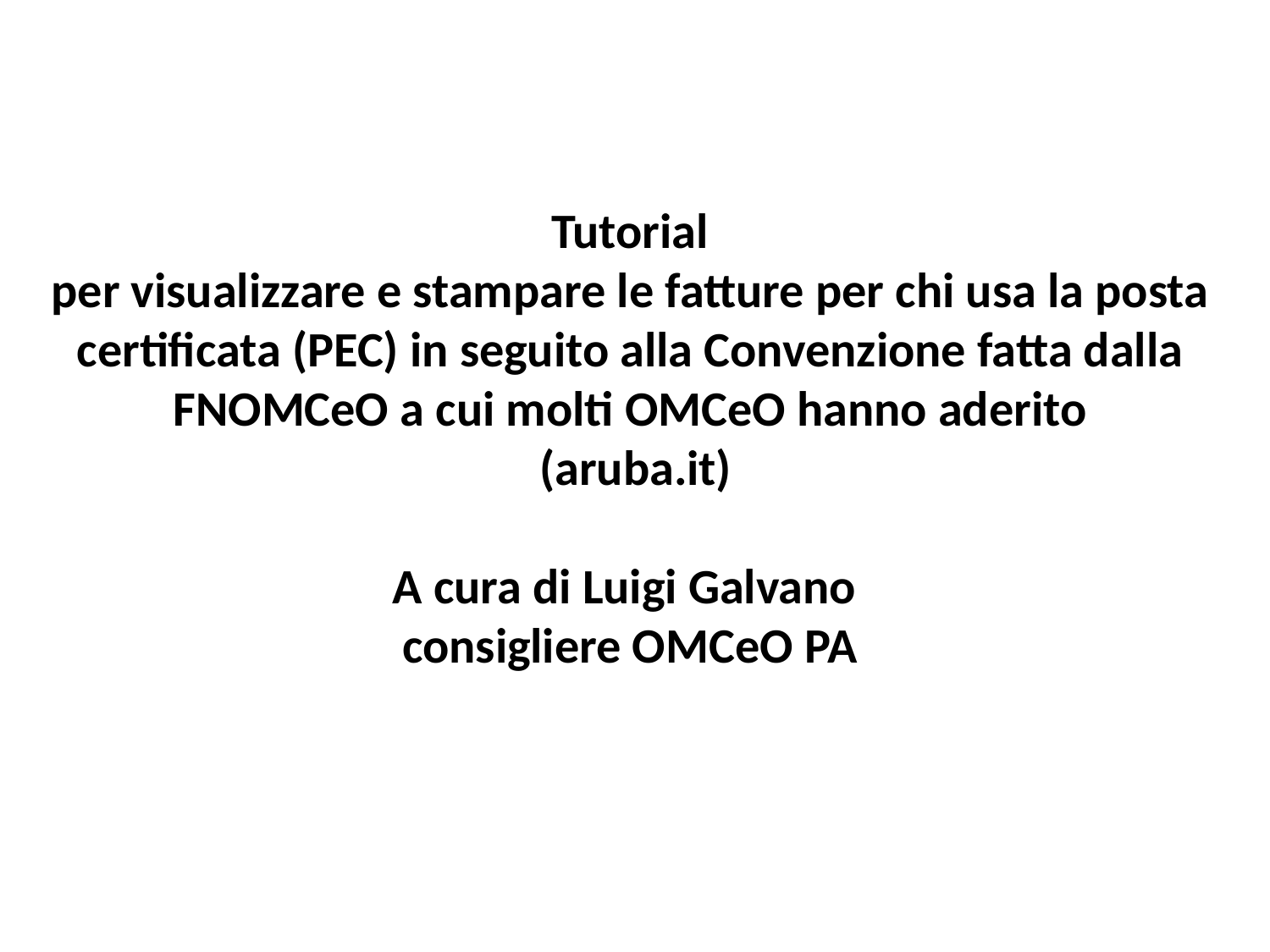

# Tutorial per visualizzare e stampare le fatture per chi usa la posta certificata (PEC) in seguito alla Convenzione fatta dalla FNOMCeO a cui molti OMCeO hanno aderito (aruba.it) A cura di Luigi Galvano consigliere OMCeO PA